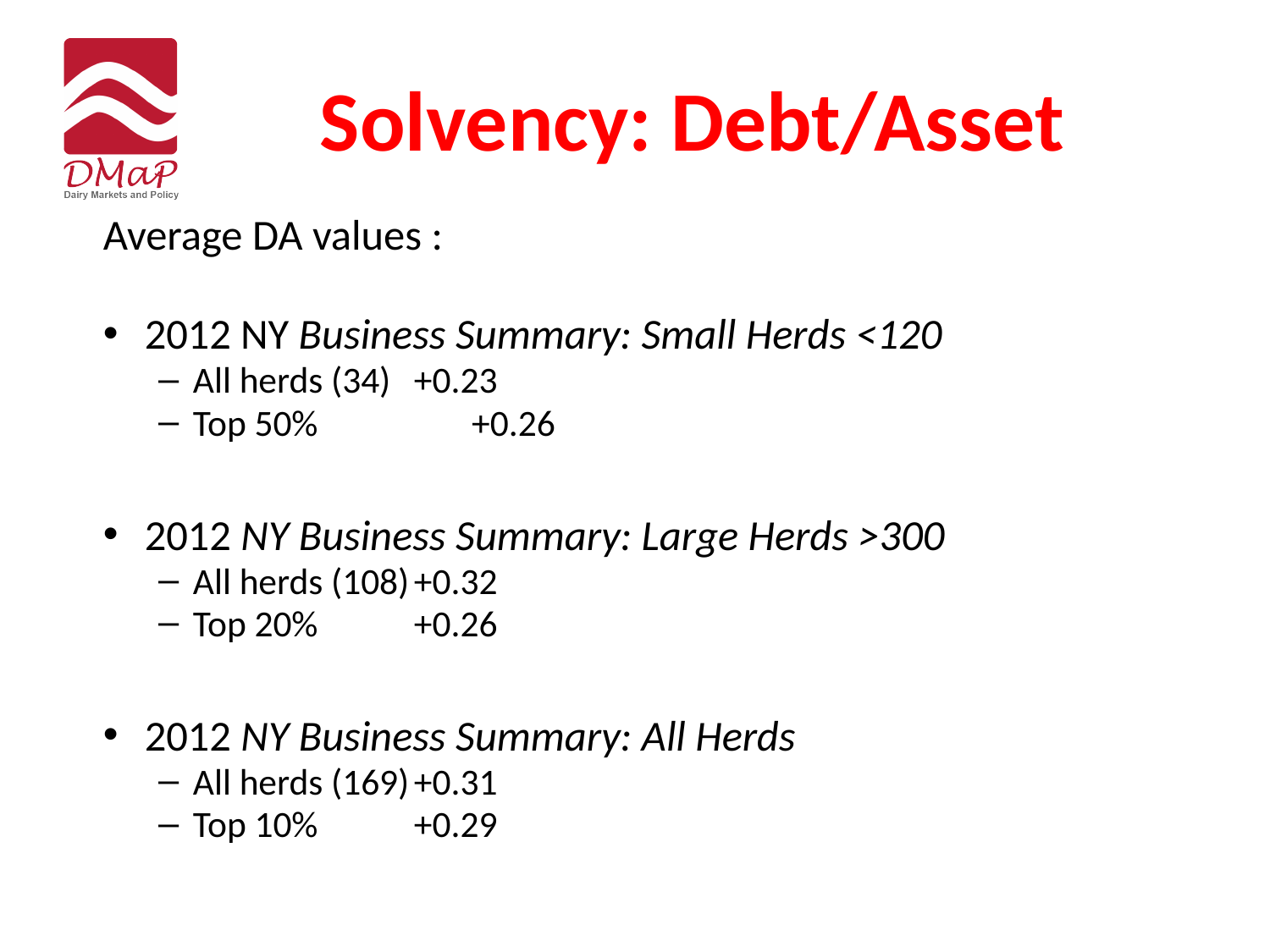

# Solvency: Debt/Asset
Average DA values :

2012 NY Business Summary: Small Herds <120
All herds (34)	+0.23
Top 50%		       +0.26

2012 NY Business Summary: Large Herds >300
All herds (108)	+0.32
Top 20% 		+0.26

2012 NY Business Summary: All Herds
All herds (169)	+0.31
Top 10% 		+0.29